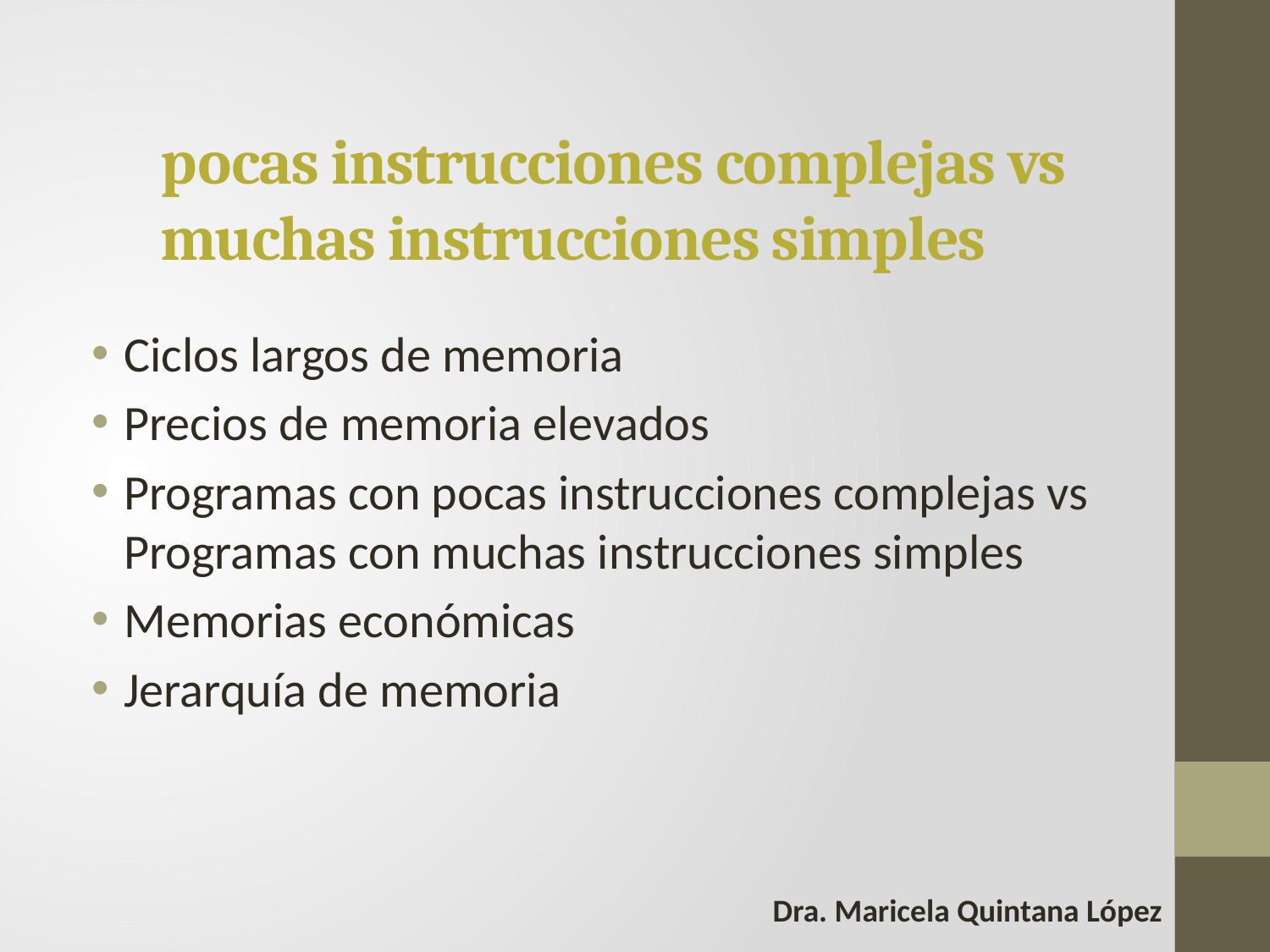

# pocas instrucciones complejas vs muchas instrucciones simples
Ciclos largos de memoria
Precios de memoria elevados
Programas con pocas instrucciones complejas vs Programas con muchas instrucciones simples
Memorias económicas
Jerarquía de memoria